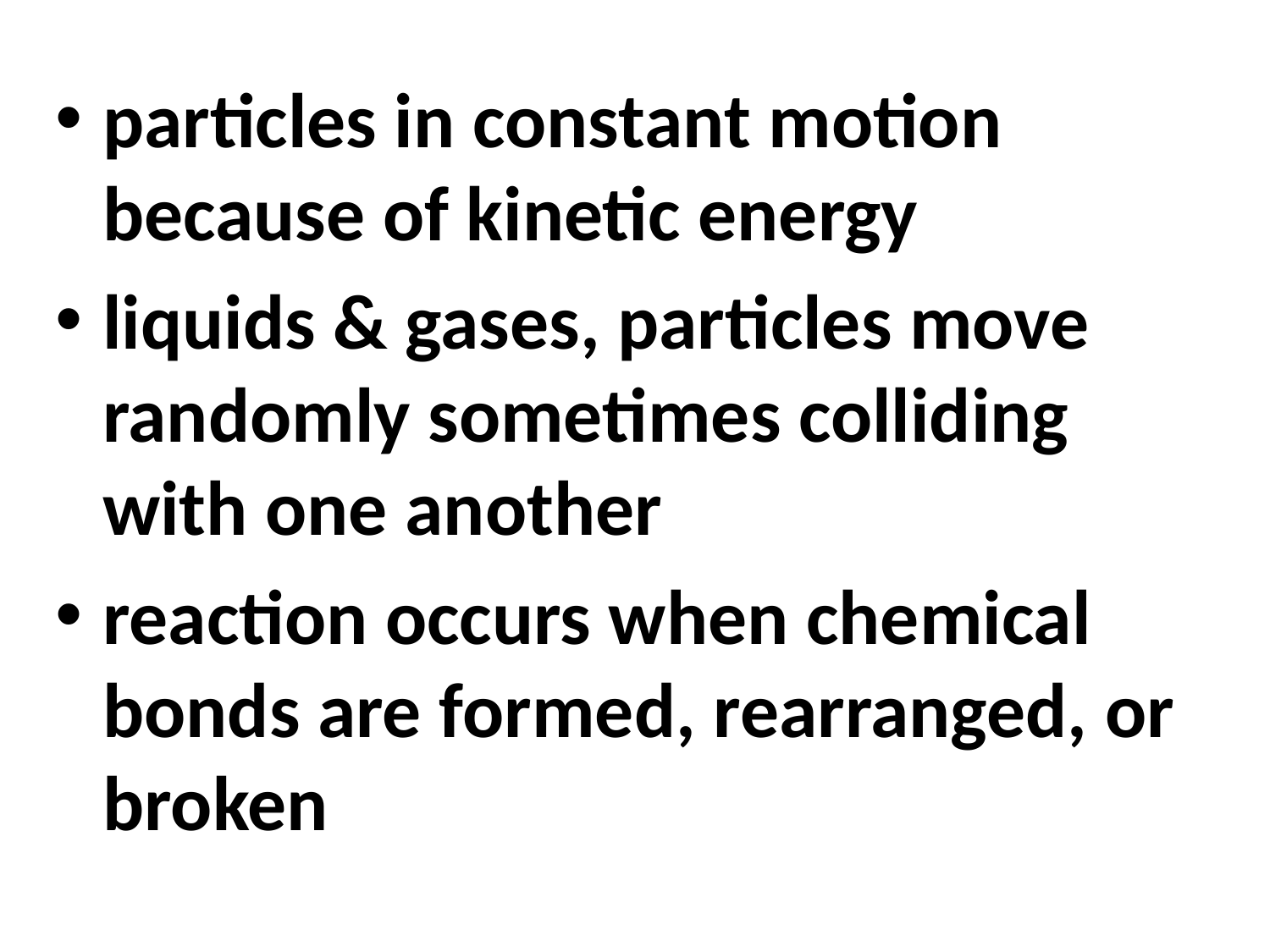

particles in constant motion because of kinetic energy
liquids & gases, particles move randomly sometimes colliding with one another
reaction occurs when chemical bonds are formed, rearranged, or broken